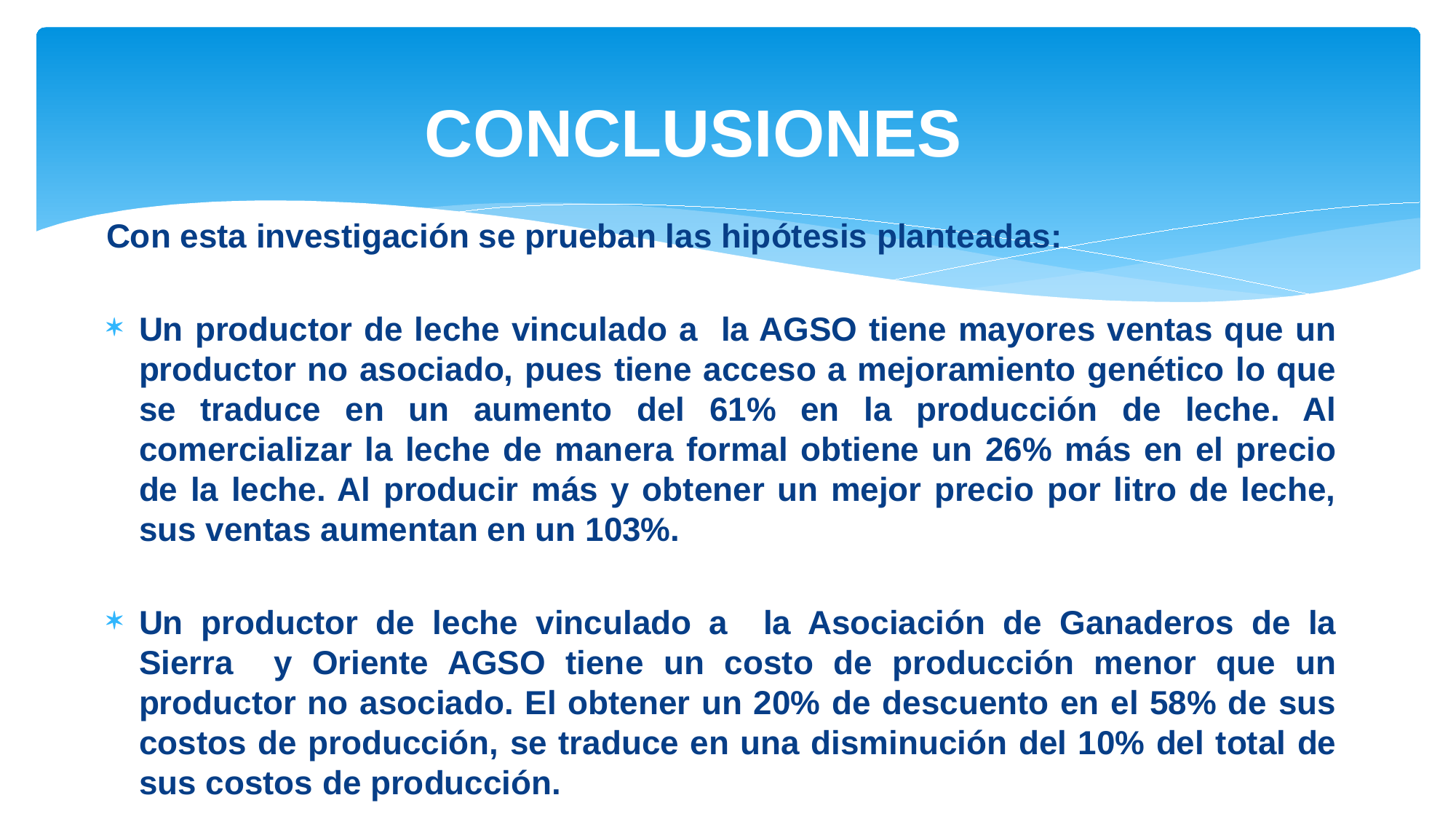

# CONCLUSIONES
Con esta investigación se prueban las hipótesis planteadas:

Un productor de leche vinculado a  la AGSO tiene mayores ventas que un productor no asociado, pues tiene acceso a mejoramiento genético lo que se traduce en un aumento del 61% en la producción de leche. Al comercializar la leche de manera formal obtiene un 26% más en el precio de la leche. Al producir más y obtener un mejor precio por litro de leche, sus ventas aumentan en un 103%.

Un productor de leche vinculado a  la Asociación de Ganaderos de la Sierra  y Oriente AGSO tiene un costo de producción menor que un productor no asociado. El obtener un 20% de descuento en el 58% de sus costos de producción, se traduce en una disminución del 10% del total de sus costos de producción.